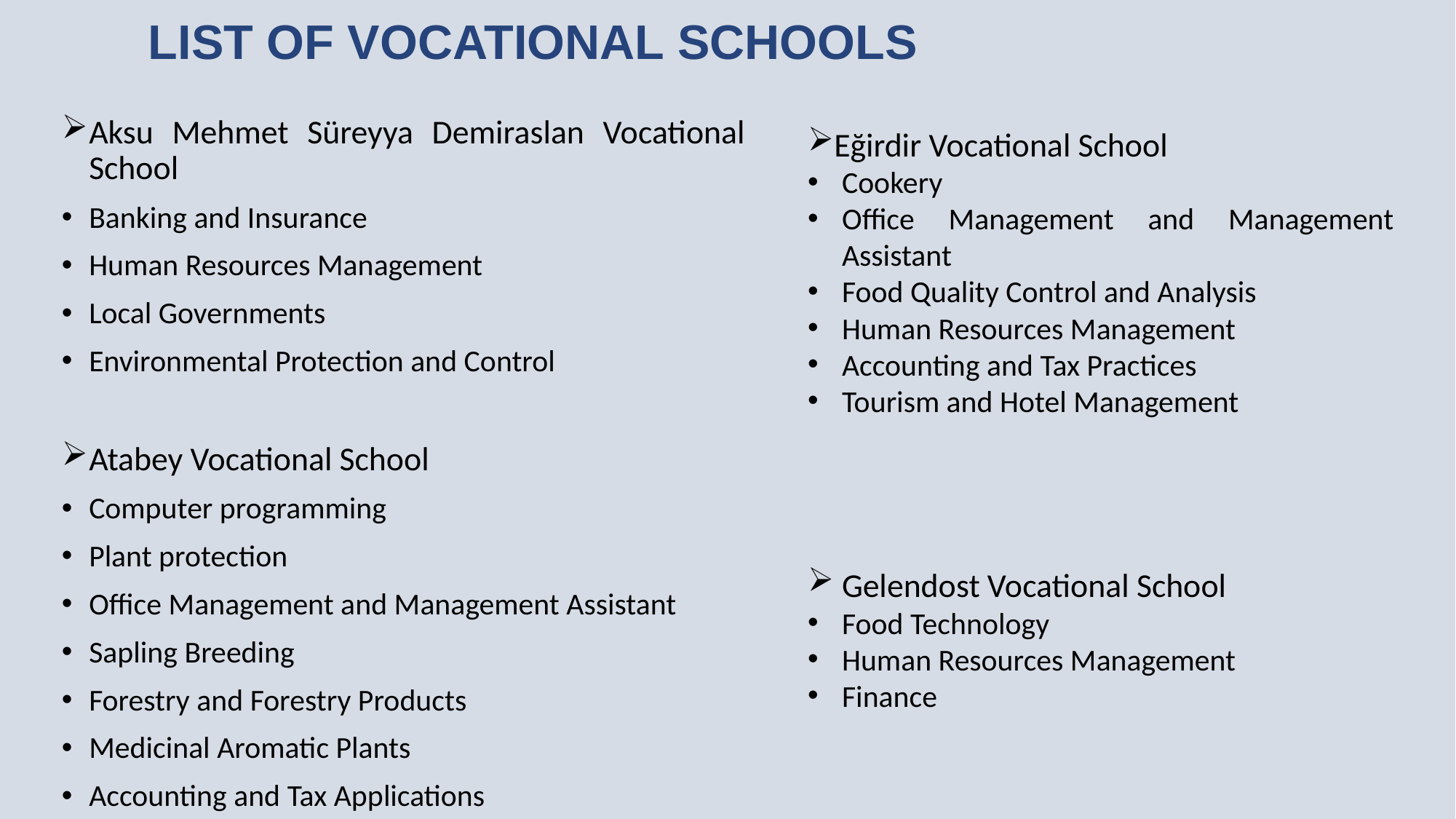

# LIST OF VOCATIONAL SCHOOLS
Aksu Mehmet Süreyya Demiraslan Vocational School
Banking and Insurance
Human Resources Management
Local Governments
Environmental Protection and Control

Atabey Vocational School
Computer programming
Plant protection
Office Management and Management Assistant
Sapling Breeding
Forestry and Forestry Products
Medicinal Aromatic Plants
Accounting and Tax Applications

Eğirdir Vocational School
Cookery
Office Management and Management Assistant
Food Quality Control and Analysis
Human Resources Management
Accounting and Tax Practices
Tourism and Hotel Management

Gelendost Vocational School
Food Technology
Human Resources Management
Finance